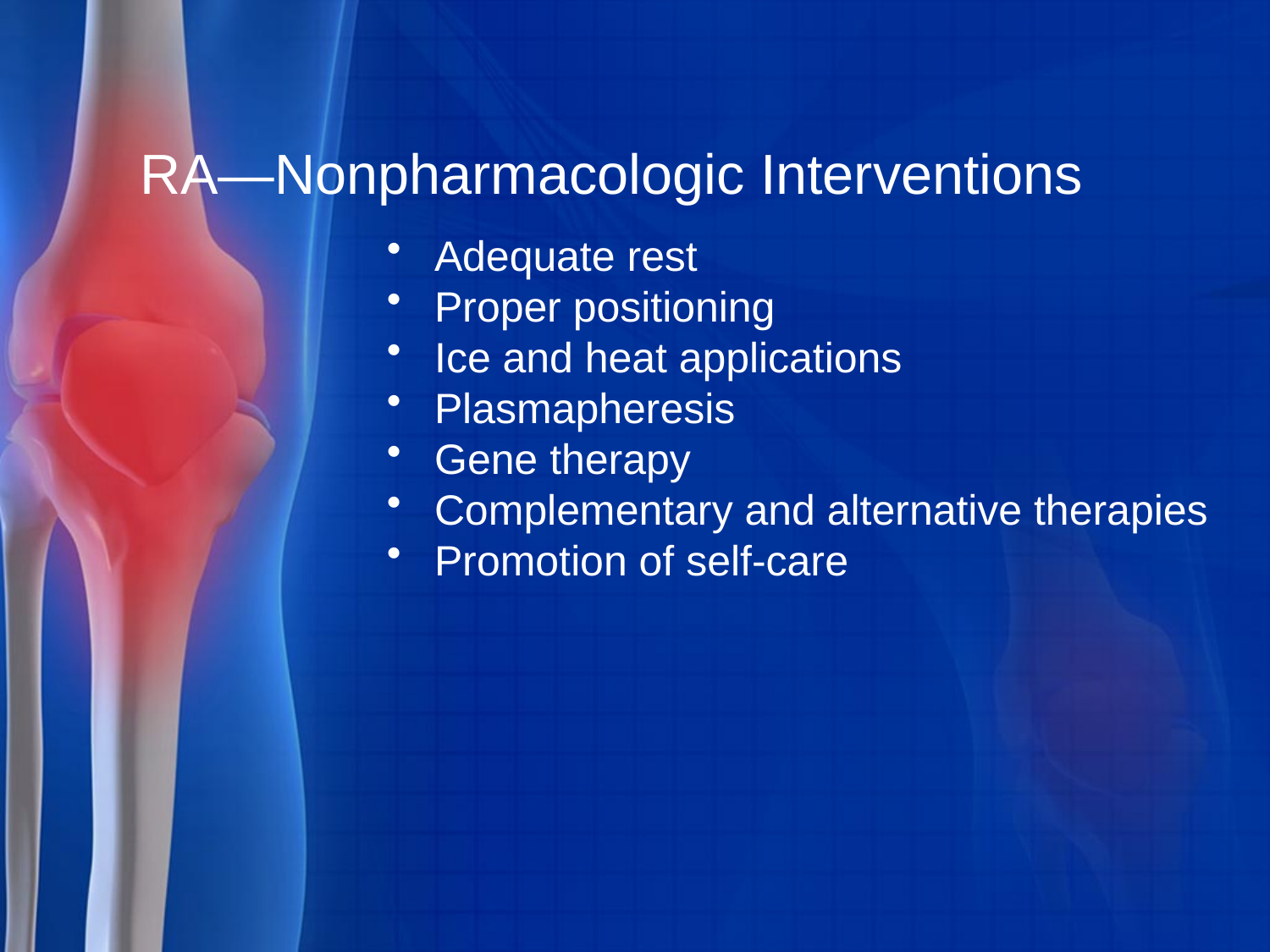

# RA—Nonpharmacologic Interventions
Adequate rest
Proper positioning
Ice and heat applications
Plasmapheresis
Gene therapy
Complementary and alternative therapies
Promotion of self-care